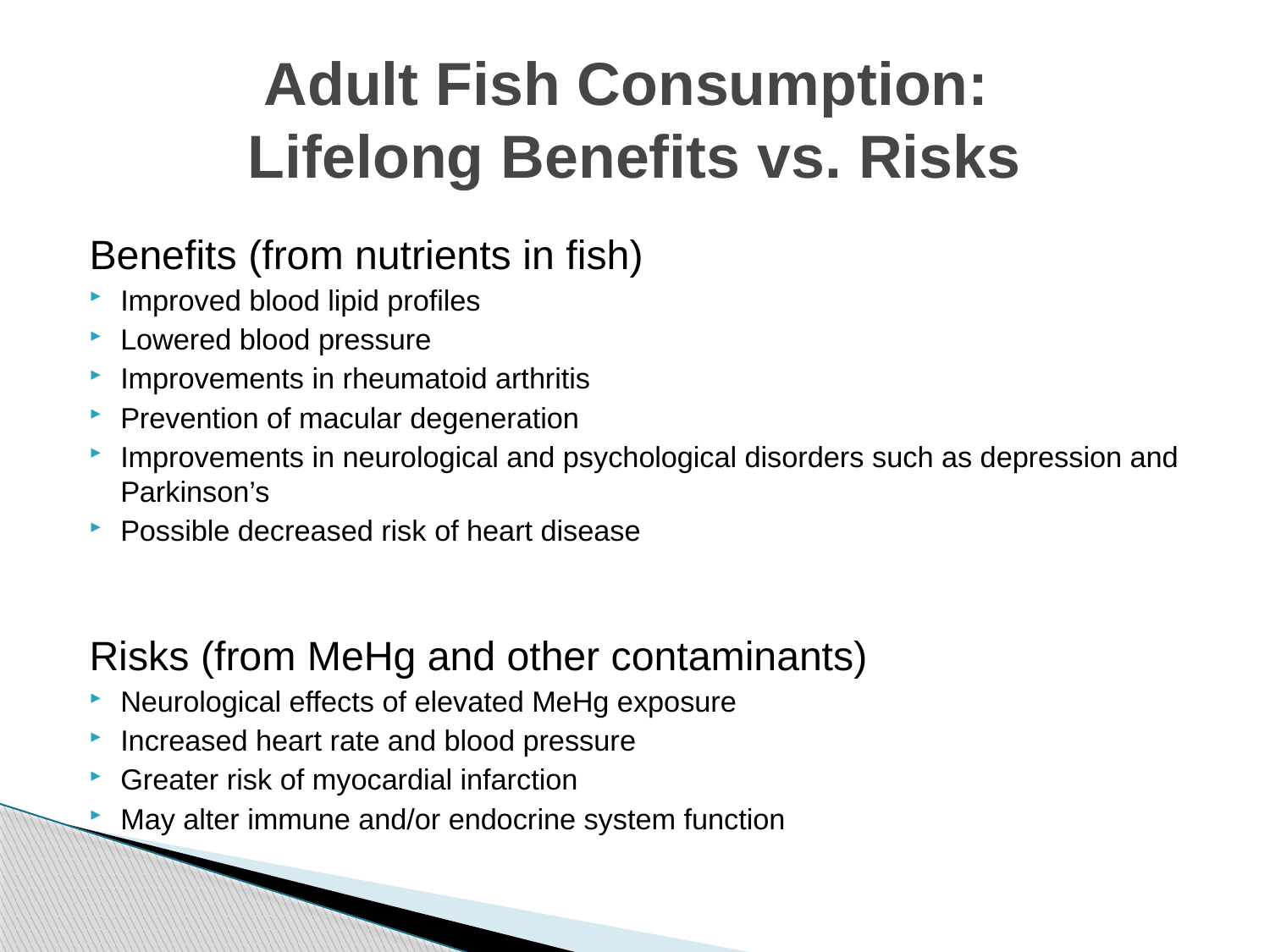

# Adult Fish Consumption: Lifelong Benefits vs. Risks
Benefits (from nutrients in fish)
Improved blood lipid profiles
Lowered blood pressure
Improvements in rheumatoid arthritis
Prevention of macular degeneration
Improvements in neurological and psychological disorders such as depression and Parkinson’s
Possible decreased risk of heart disease

Risks (from MeHg and other contaminants)
Neurological effects of elevated MeHg exposure
Increased heart rate and blood pressure
Greater risk of myocardial infarction
May alter immune and/or endocrine system function